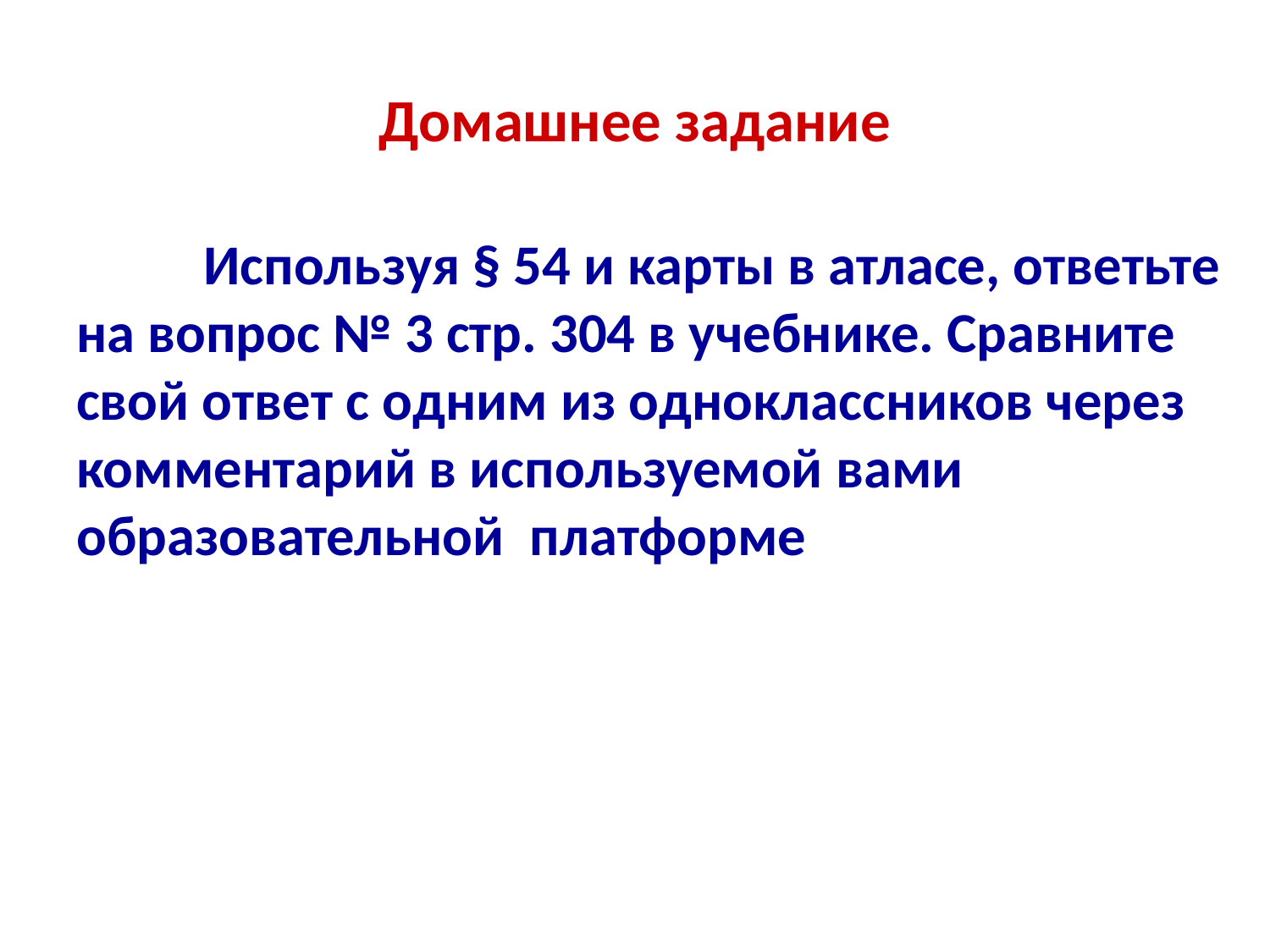

# Домашнее задание
	Используя § 54 и карты в атласе, ответьте на вопрос № 3 стр. 304 в учебнике. Сравните свой ответ с одним из одноклассников через комментарий в используемой вами образовательной  платформе